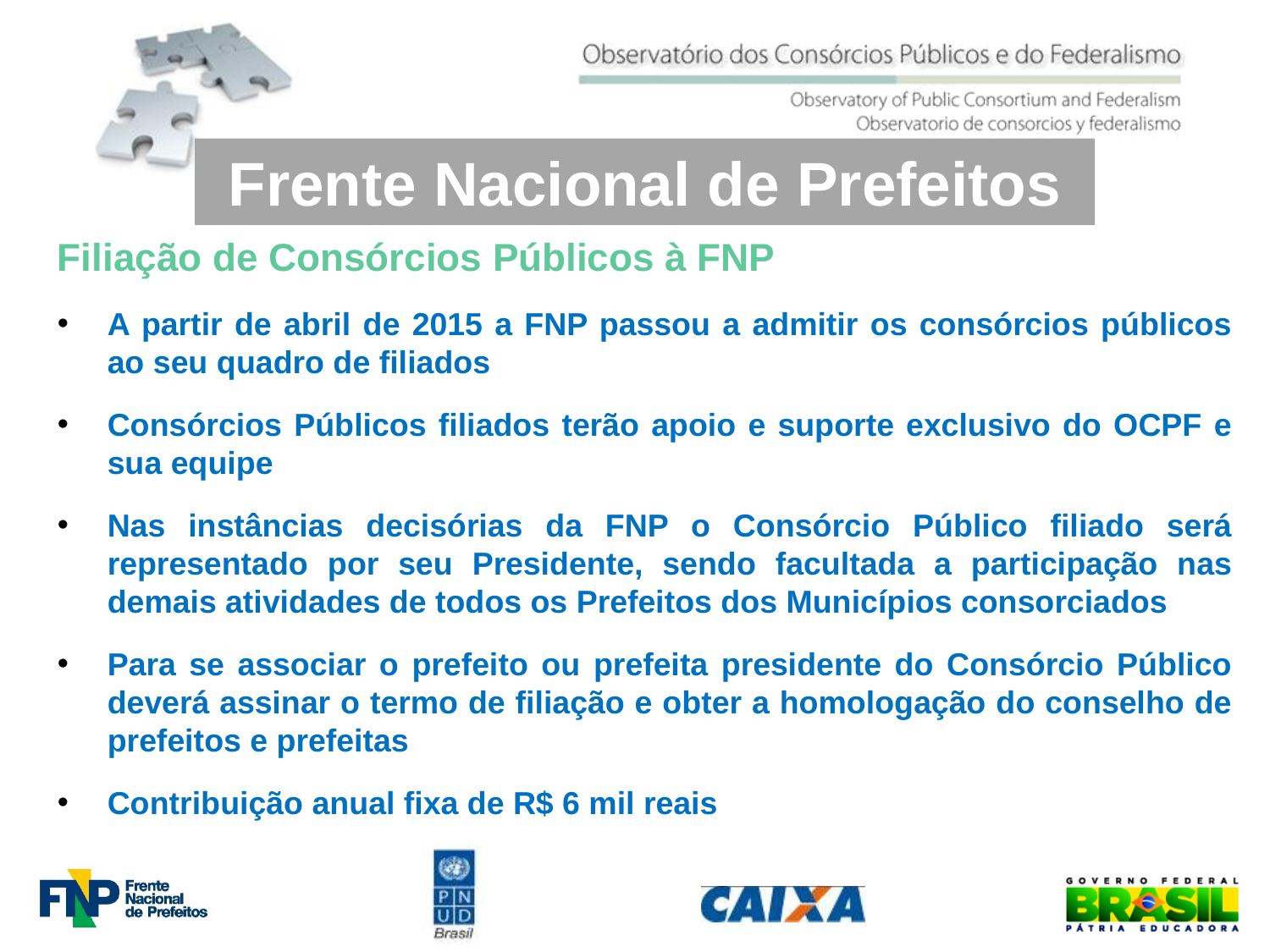

Frente Nacional de Prefeitos
Filiação de Consórcios Públicos à FNP
A partir de abril de 2015 a FNP passou a admitir os consórcios públicos ao seu quadro de filiados
Consórcios Públicos filiados terão apoio e suporte exclusivo do OCPF e sua equipe
Nas instâncias decisórias da FNP o Consórcio Público filiado será representado por seu Presidente, sendo facultada a participação nas demais atividades de todos os Prefeitos dos Municípios consorciados
Para se associar o prefeito ou prefeita presidente do Consórcio Público deverá assinar o termo de filiação e obter a homologação do conselho de prefeitos e prefeitas
Contribuição anual fixa de R$ 6 mil reais